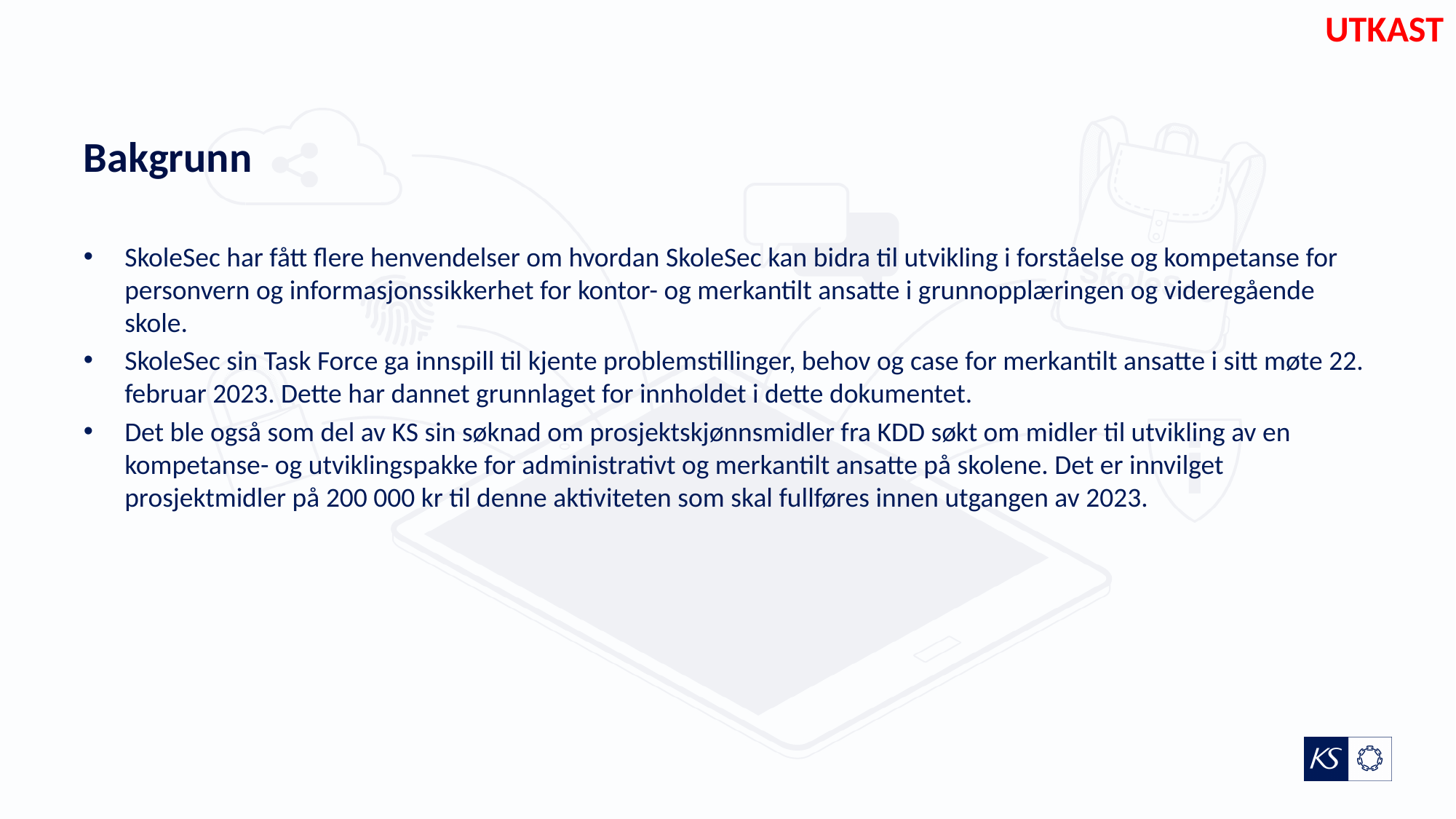

UTKAST
# Bakgrunn
SkoleSec har fått flere henvendelser om hvordan SkoleSec kan bidra til utvikling i forståelse og kompetanse for personvern og informasjonssikkerhet for kontor- og merkantilt ansatte i grunnopplæringen og videregående skole.
SkoleSec sin Task Force ga innspill til kjente problemstillinger, behov og case for merkantilt ansatte i sitt møte 22. februar 2023. Dette har dannet grunnlaget for innholdet i dette dokumentet.
Det ble også som del av KS sin søknad om prosjektskjønnsmidler fra KDD søkt om midler til utvikling av en kompetanse- og utviklingspakke for administrativt og merkantilt ansatte på skolene. Det er innvilget prosjektmidler på 200 000 kr til denne aktiviteten som skal fullføres innen utgangen av 2023.